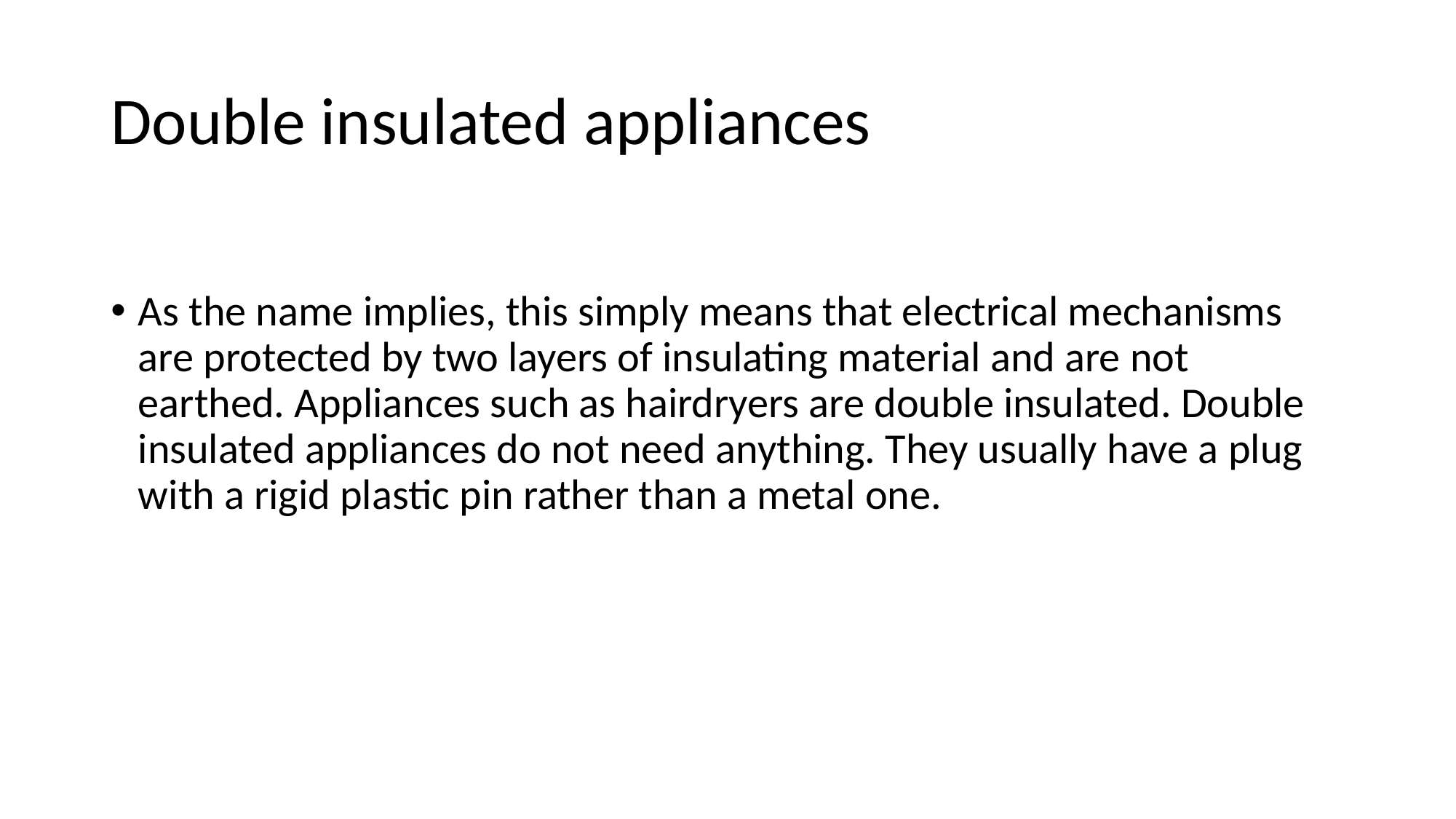

# Double insulated appliances

As the name implies, this simply means that electrical mechanisms are protected by two layers of insulating material and are not earthed. Appliances such as hairdryers are double insulated. Double insulated appliances do not need anything. They usually have a plug with a rigid plastic pin rather than a metal one.